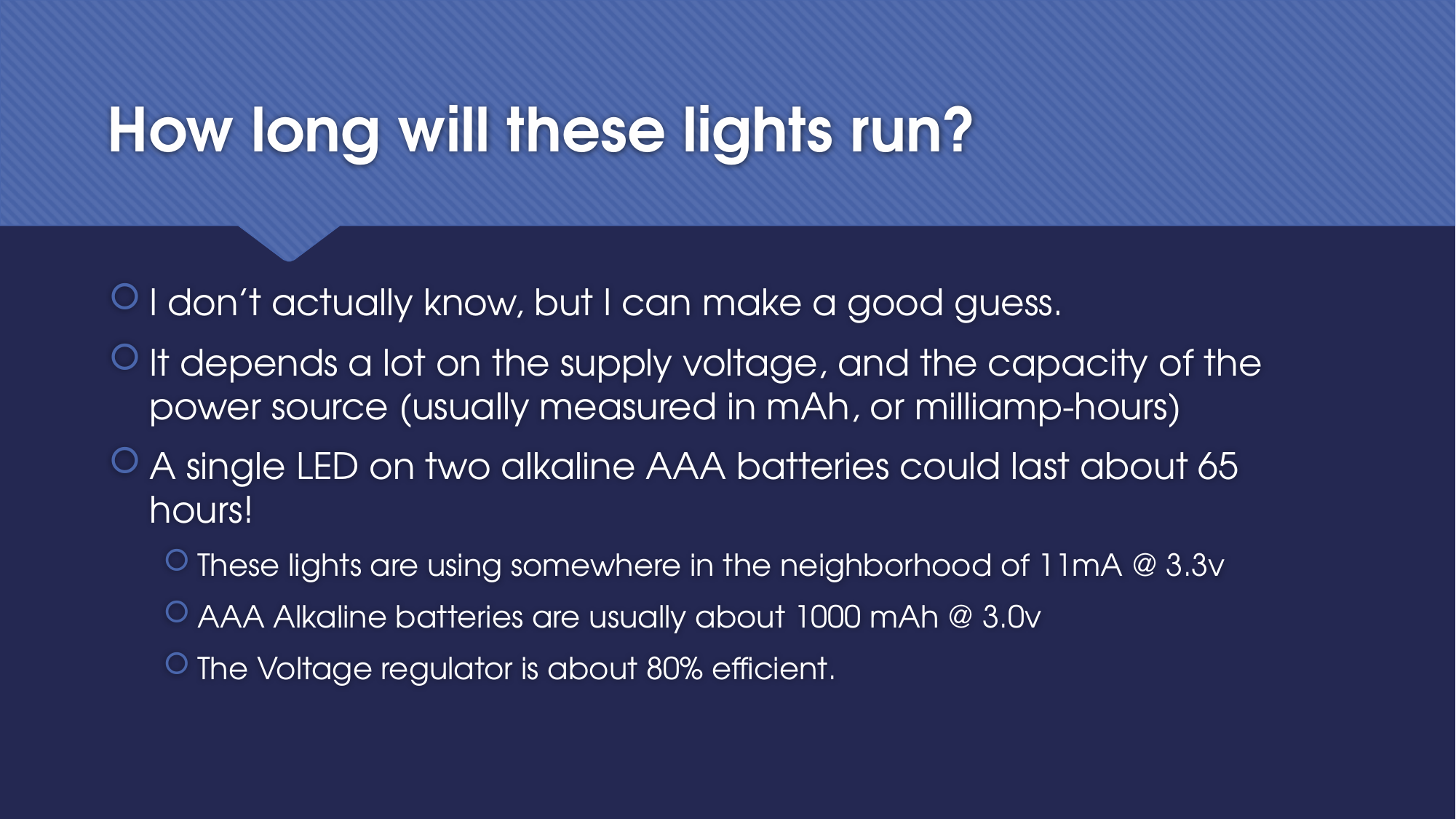

# How long will these lights run?
I don’t actually know, but I can make a good guess.
It depends a lot on the supply voltage, and the capacity of the power source (usually measured in mAh, or milliamp-hours)
A single LED on two alkaline AAA batteries could last about 65 hours!
These lights are using somewhere in the neighborhood of 11mA @ 3.3v
AAA Alkaline batteries are usually about 1000 mAh @ 3.0v
The Voltage regulator is about 80% efficient.